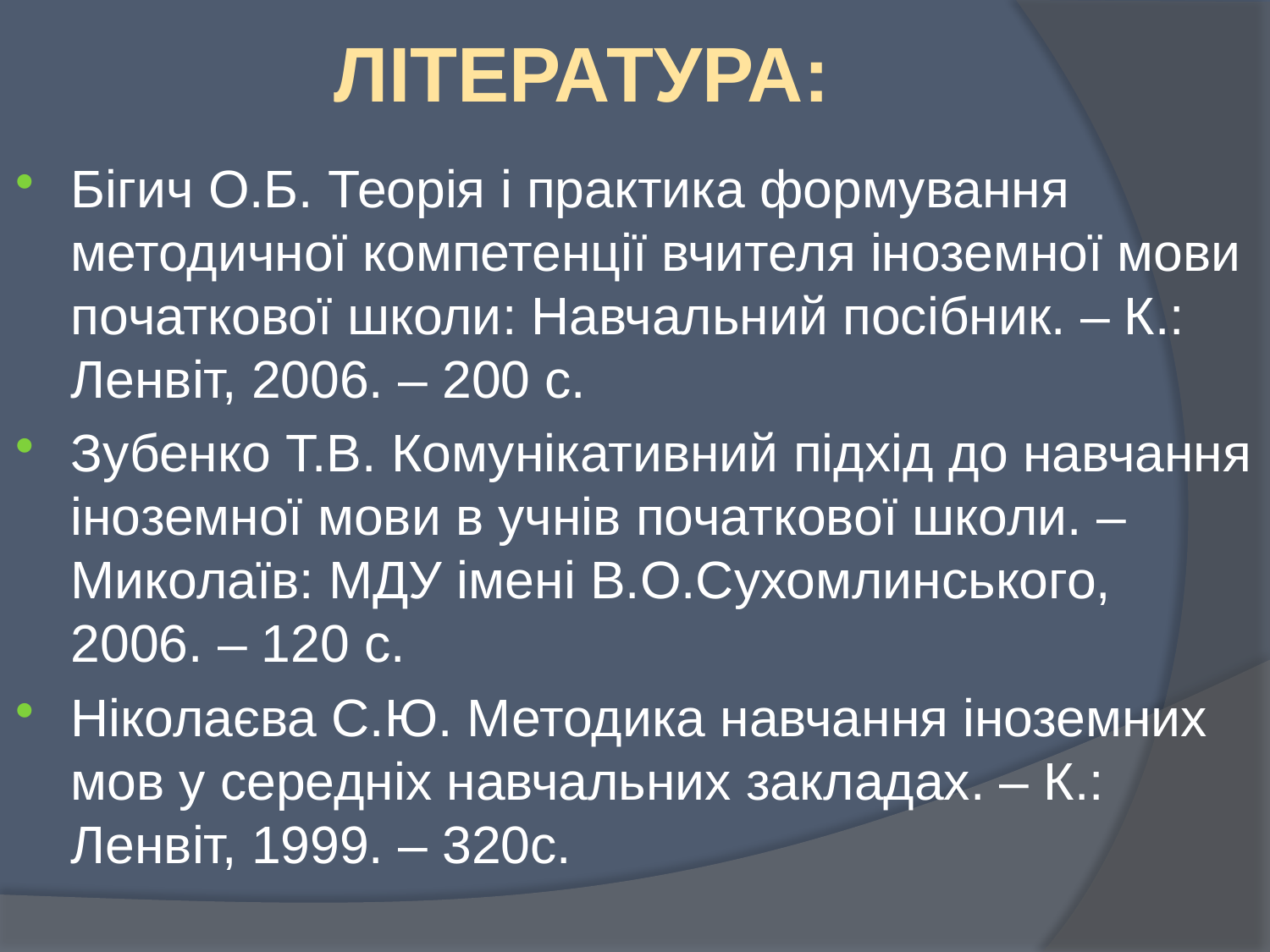

# ЛІТЕРАТУРА:
Бігич О.Б. Теорія і практика формування методичної компетенції вчителя іноземної мови початкової школи: Навчальний посібник. – К.: Ленвіт, 2006. – 200 с.
Зубенко Т.В. Комунікативний підхід до навчання іноземної мови в учнів початкової школи. – Миколаїв: МДУ імені В.О.Сухомлинського, 2006. – 120 с.
Ніколаєва С.Ю. Методика навчання іноземних мов у середніх навчальних закладах. – К.: Ленвіт, 1999. – 320с.